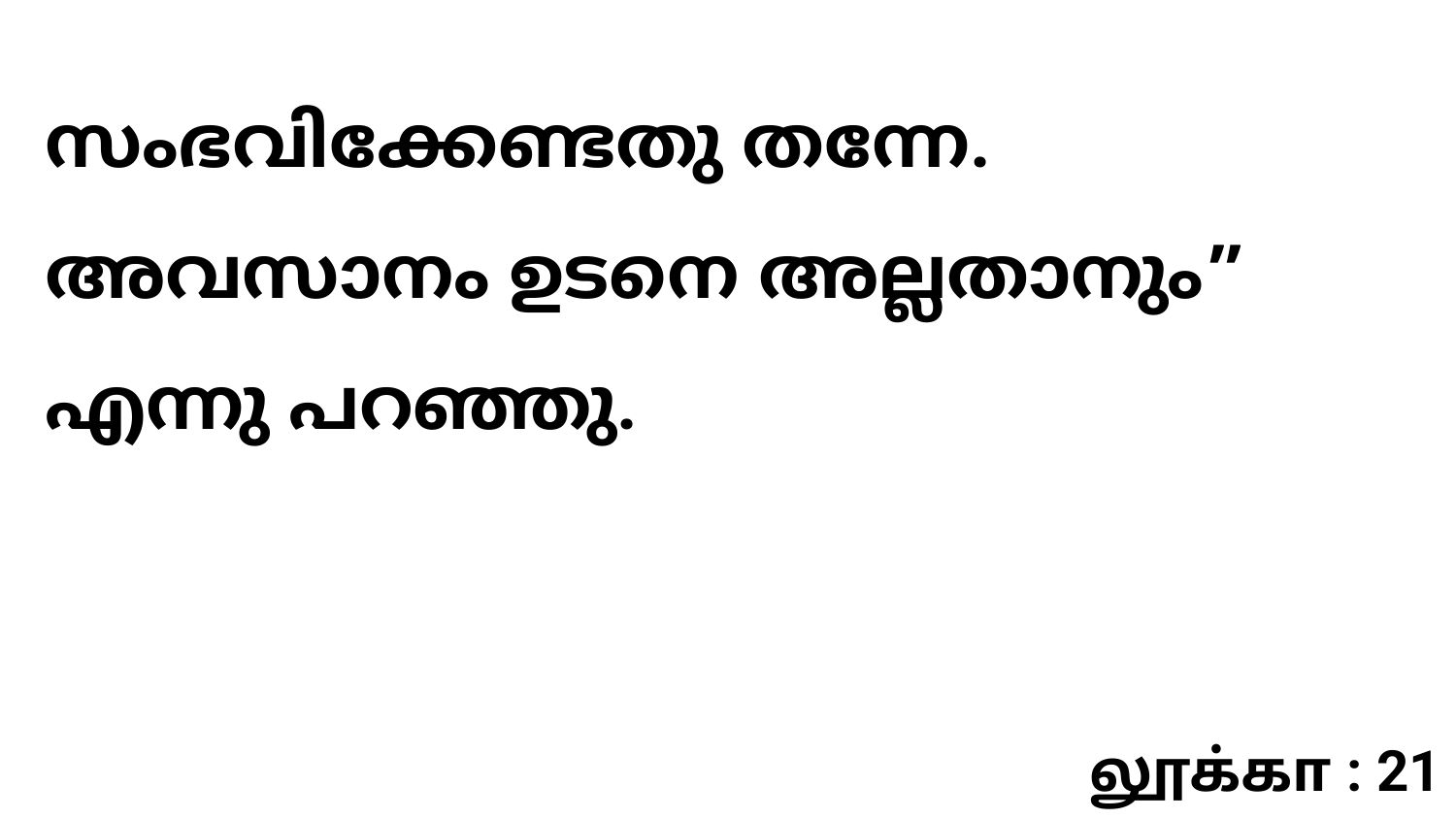

സംഭവിക്കേണ്ടതു തന്നേ. അവസാനം ഉടനെ അല്ലതാനും” എന്നു പറഞ്ഞു.
லூக்கா : 21